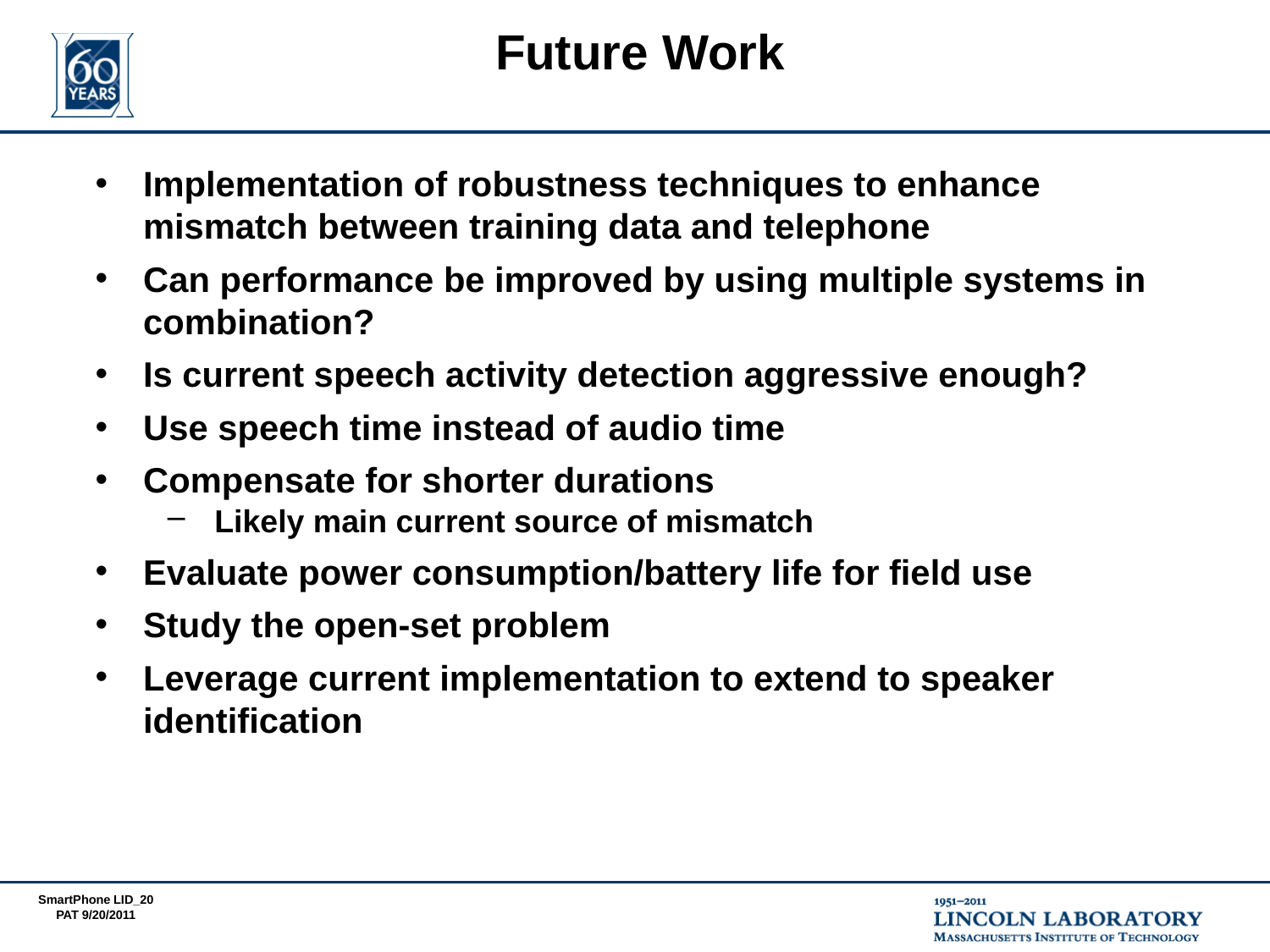

# Future Work
Implementation of robustness techniques to enhance mismatch between training data and telephone
Can performance be improved by using multiple systems in  combination?
Is current speech activity detection aggressive enough?
Use speech time instead of audio time
Compensate for shorter durations
Likely main current source of mismatch
Evaluate power consumption/battery life for field use
Study the open-set problem
Leverage current implementation to extend to speaker identification